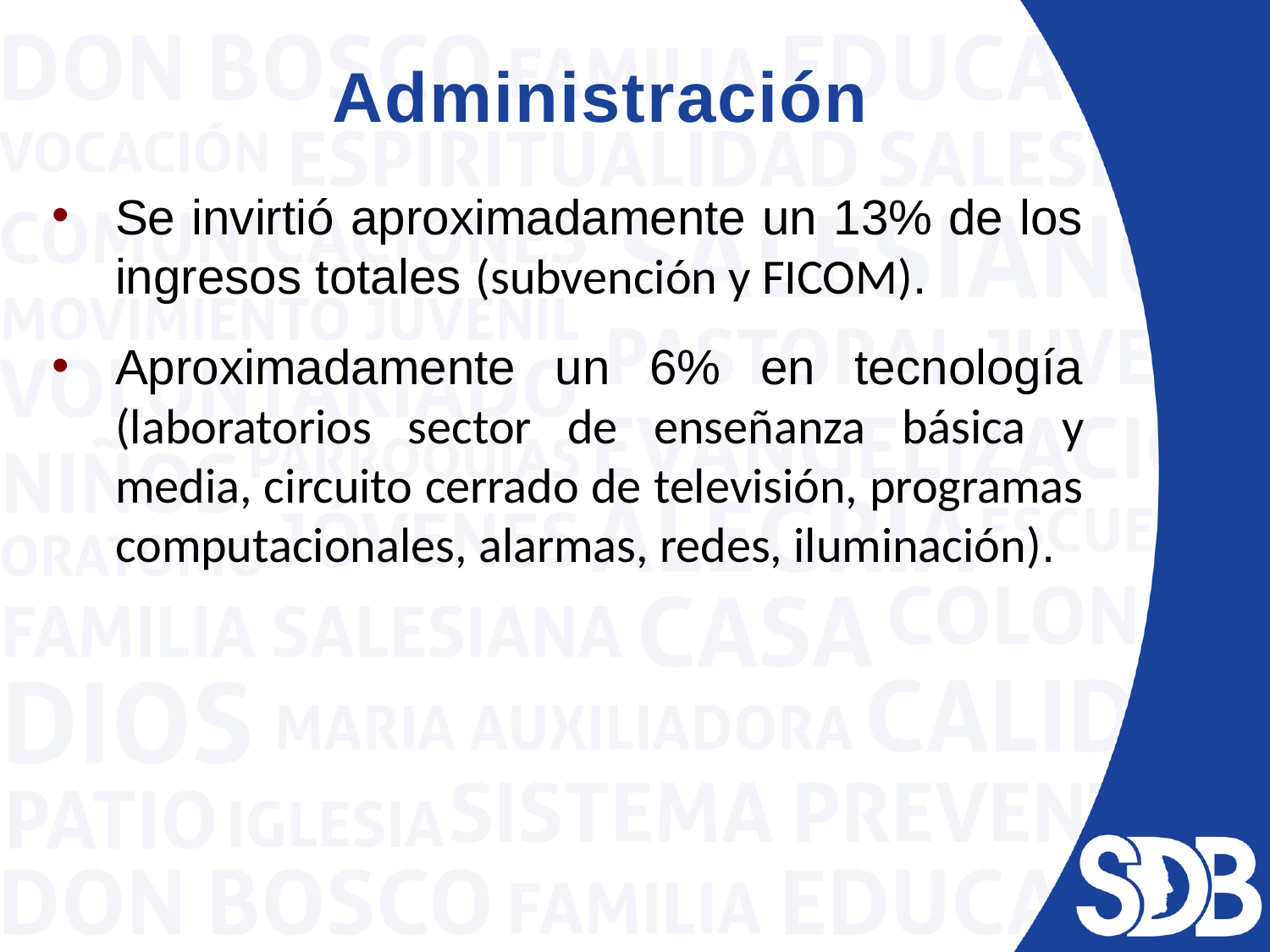

Administración

Se invirtió aproximadamente un 13% de los ingresos totales (subvención y FICOM).
Aproximadamente un 6% en tecnología (laboratorios sector de enseñanza básica y media, circuito cerrado de televisión, programas computacionales, alarmas, redes, iluminación).